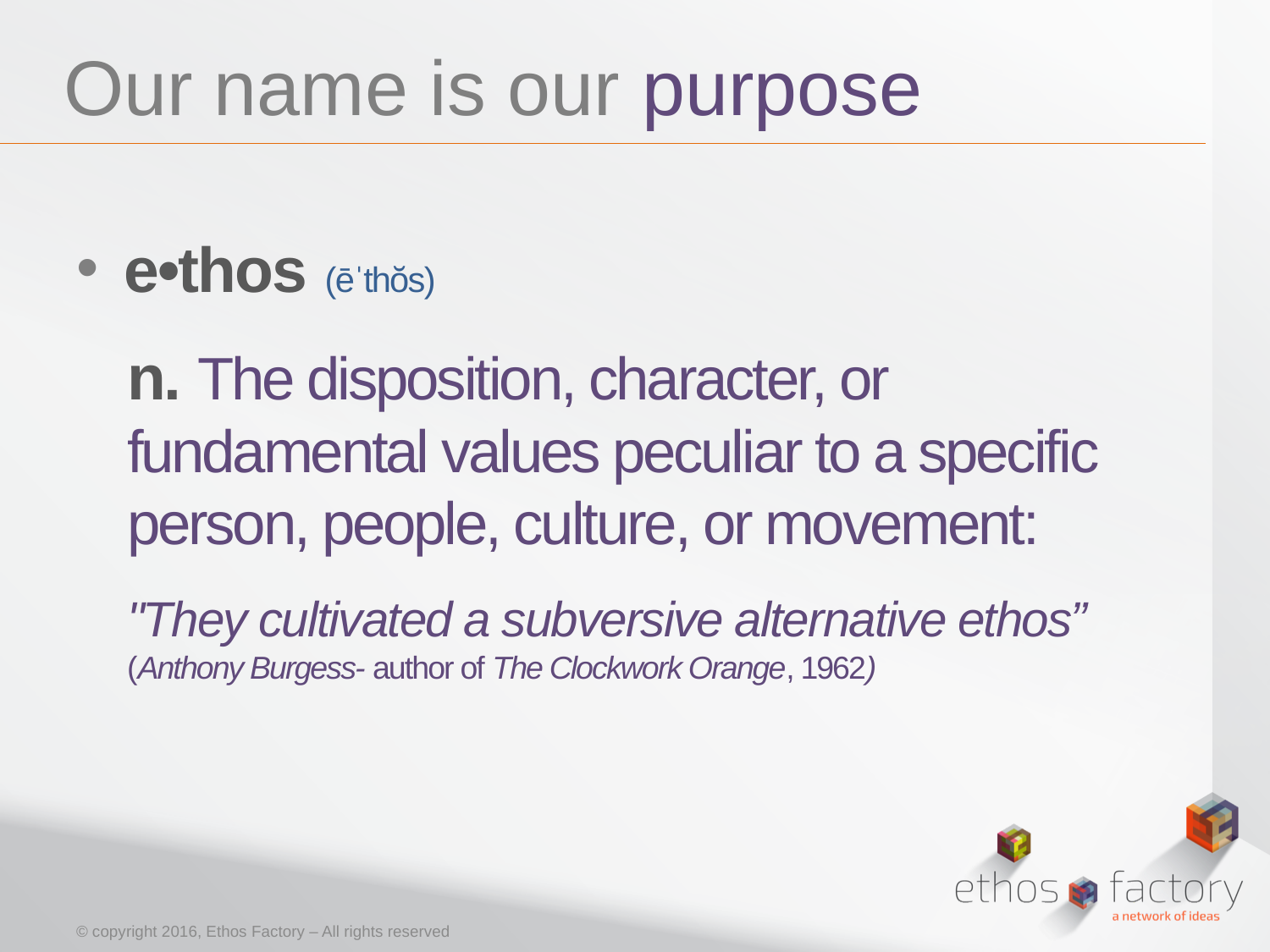

# Our name is our purpose
e•thos (ēˈthŏs)
n. The disposition, character, or fundamental values peculiar to a specific person, people, culture, or movement:
"They cultivated a subversive alternative ethos”
(Anthony Burgess- author of The Clockwork Orange, 1962)

© copyright 2016, Ethos Factory – All rights reserved